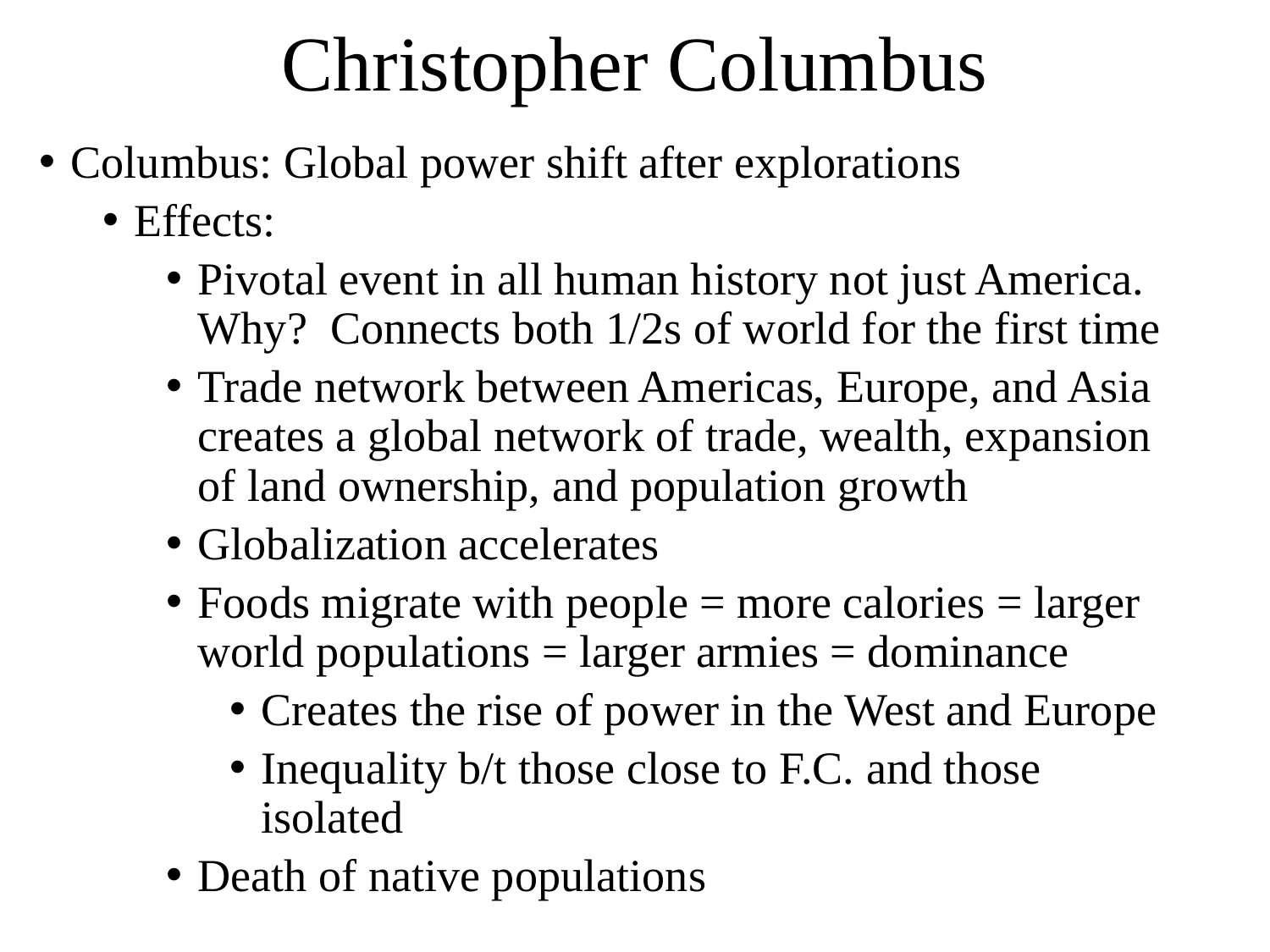

# Christopher Columbus
Columbus: Global power shift after explorations
Effects:
Pivotal event in all human history not just America.  Why?  Connects both 1/2s of world for the first time
Trade network between Americas, Europe, and Asia creates a global network of trade, wealth, expansion of land ownership, and population growth
Globalization accelerates
Foods migrate with people = more calories = larger world populations = larger armies = dominance
Creates the rise of power in the West and Europe
Inequality b/t those close to F.C. and those isolated
Death of native populations